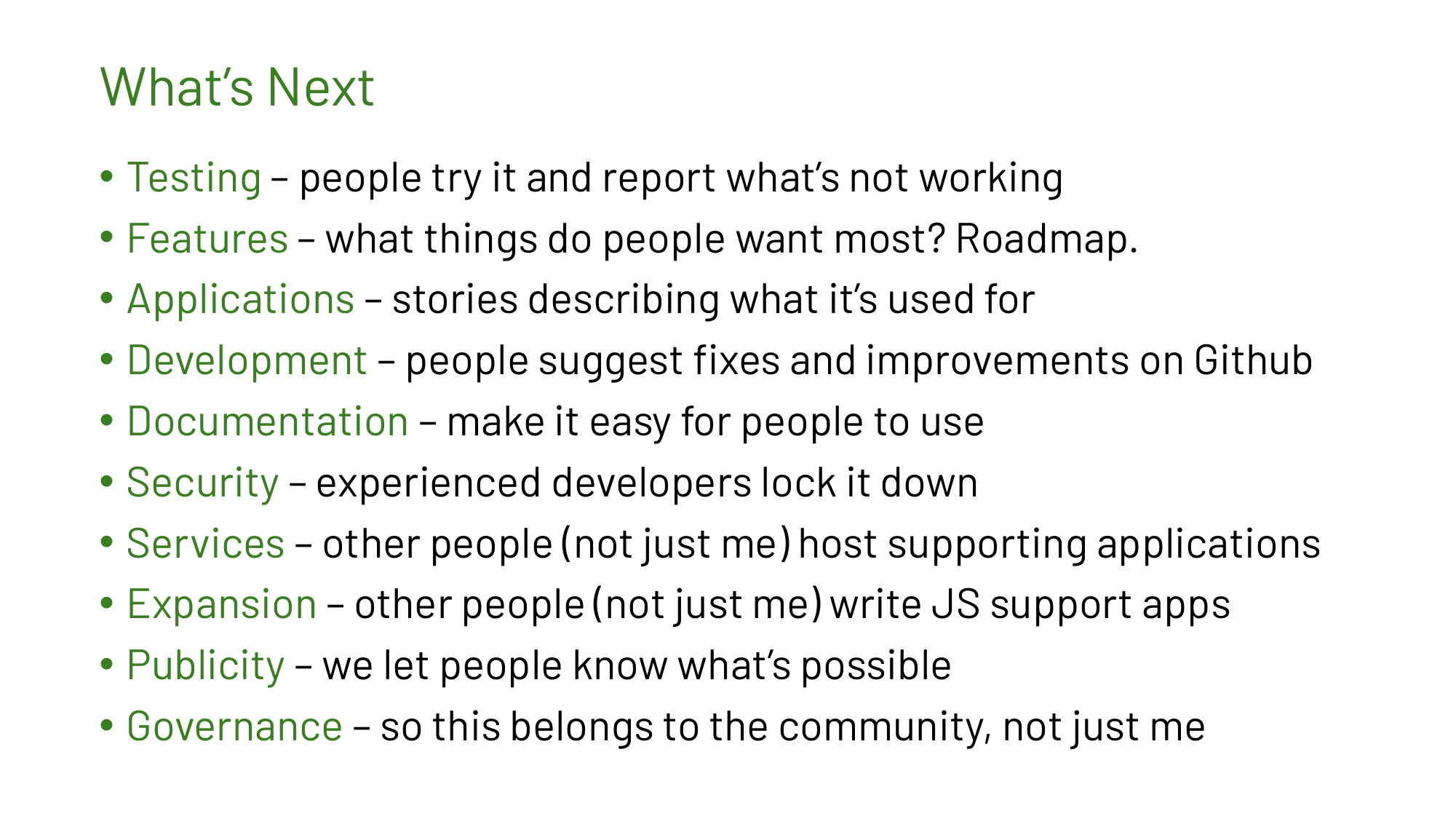

What’s Next
Testing – people try it and report what’s not working
Features – what things do people want most? Roadmap.
Applications – stories describing what it’s used for
Development – people suggest fixes and improvements on Github
Documentation – make it easy for people to use
Security – experienced developers lock it down
Services – other people (not just me) host supporting applications
Expansion – other people (not just me) write JS support apps
Publicity – we let people know what’s possible
Governance – so this belongs to the community, not just me